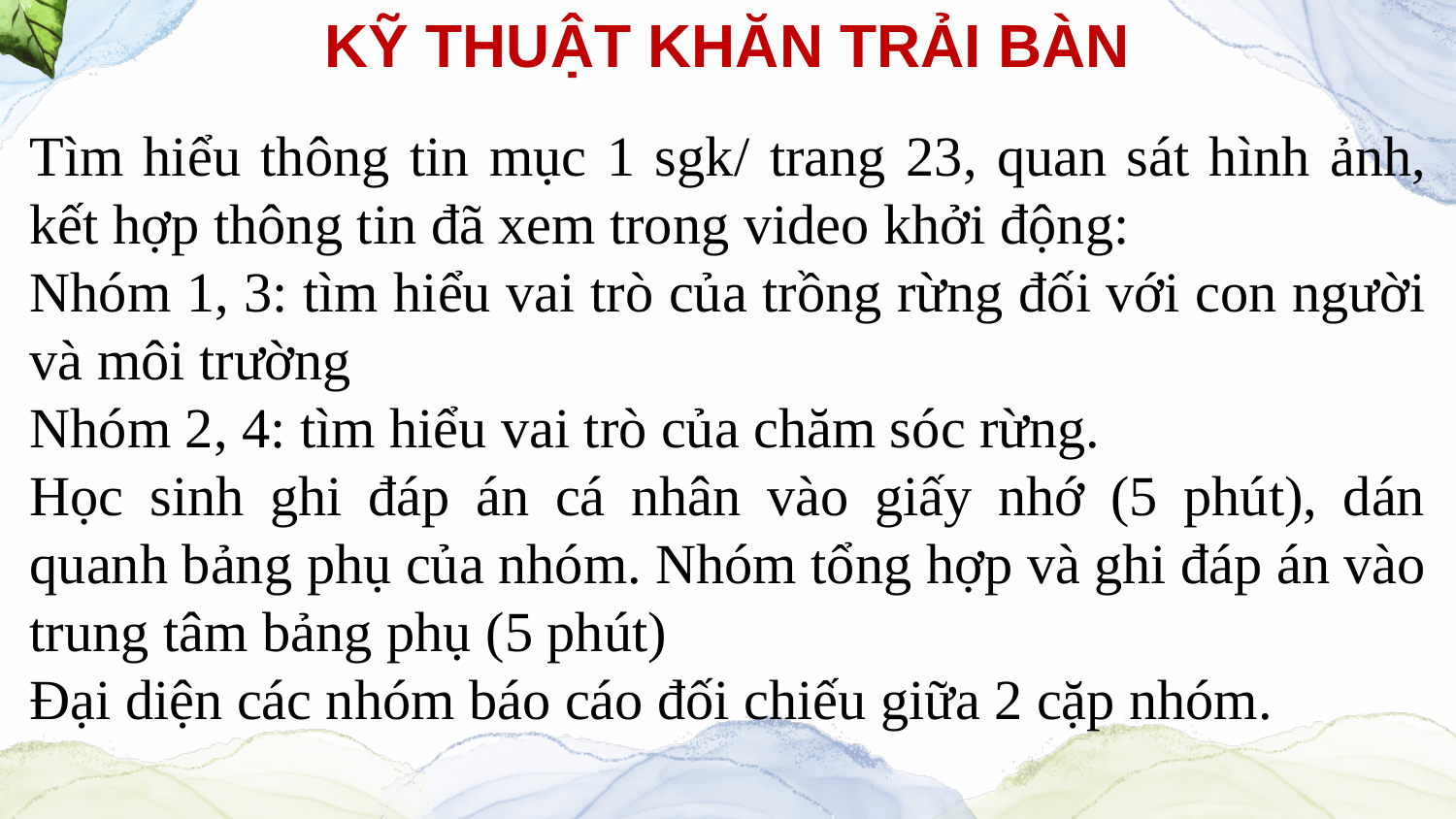

KỸ THUẬT KHĂN TRẢI BÀN
Tìm hiểu thông tin mục 1 sgk/ trang 23, quan sát hình ảnh, kết hợp thông tin đã xem trong video khởi động:
Nhóm 1, 3: tìm hiểu vai trò của trồng rừng đối với con người và môi trường
Nhóm 2, 4: tìm hiểu vai trò của chăm sóc rừng.
Học sinh ghi đáp án cá nhân vào giấy nhớ (5 phút), dán quanh bảng phụ của nhóm. Nhóm tổng hợp và ghi đáp án vào trung tâm bảng phụ (5 phút)
Đại diện các nhóm báo cáo đối chiếu giữa 2 cặp nhóm.